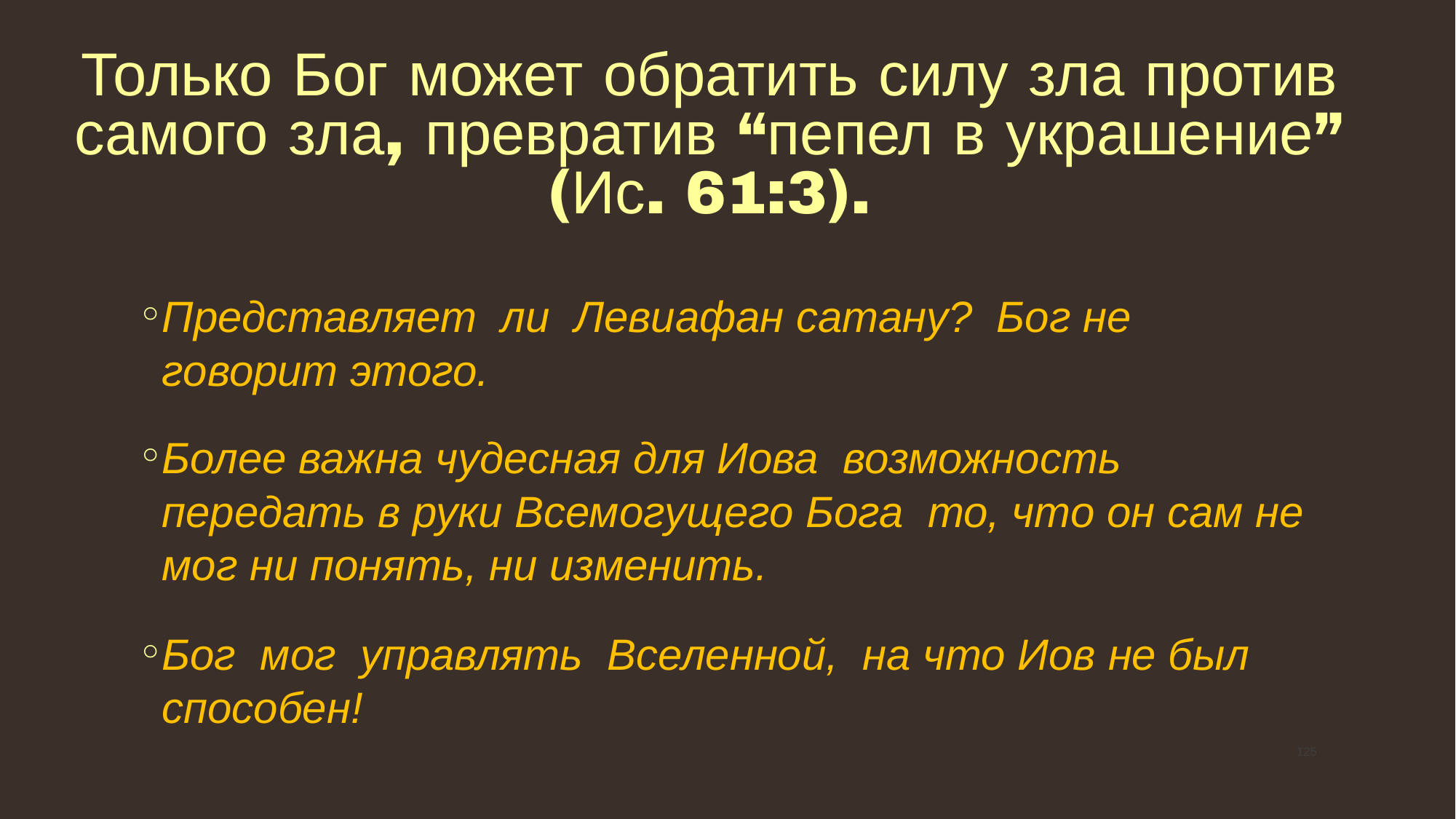

Только Бог может обратить силу зла против самого зла, превратив “пепел в украшение” (Ис. 61:3).
Представляет  ли  Левиафан сатану?  Бог не говорит этого.

Более важна чудесная для Иова  возможность передать в руки Всемогущего Бога  то, что он сам не мог ни понять, ни изменить.

Бог  мог  управлять  Вселенной,  на что Иов не был способен!
125